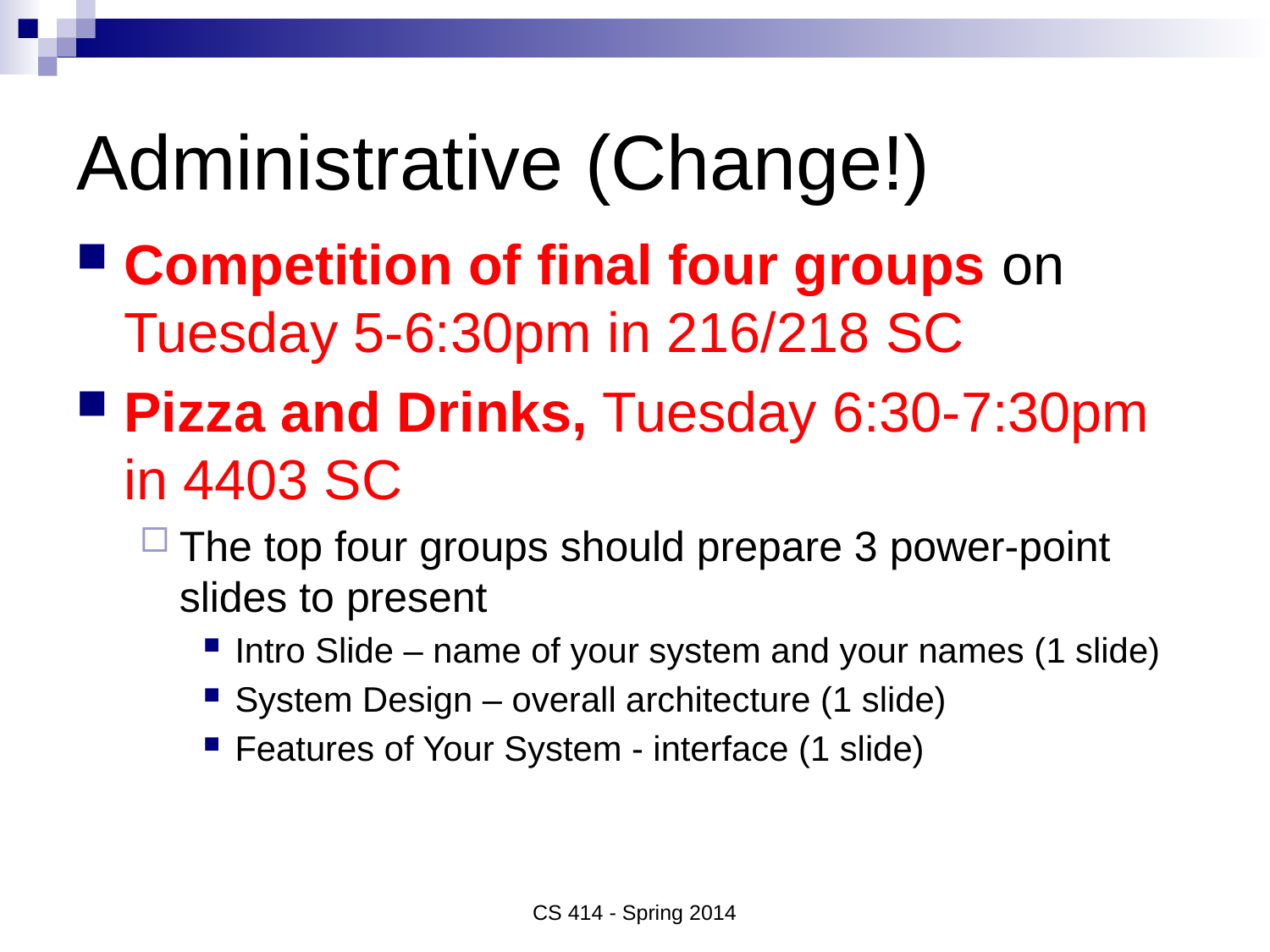

# Administrative (Change!)
Competition of final four groups on Tuesday 5-6:30pm in 216/218 SC
Pizza and Drinks, Tuesday 6:30-7:30pm in 4403 SC
The top four groups should prepare 3 power-point slides to present
Intro Slide – name of your system and your names (1 slide)
System Design – overall architecture (1 slide)
Features of Your System - interface (1 slide)
CS 414 - Spring 2014